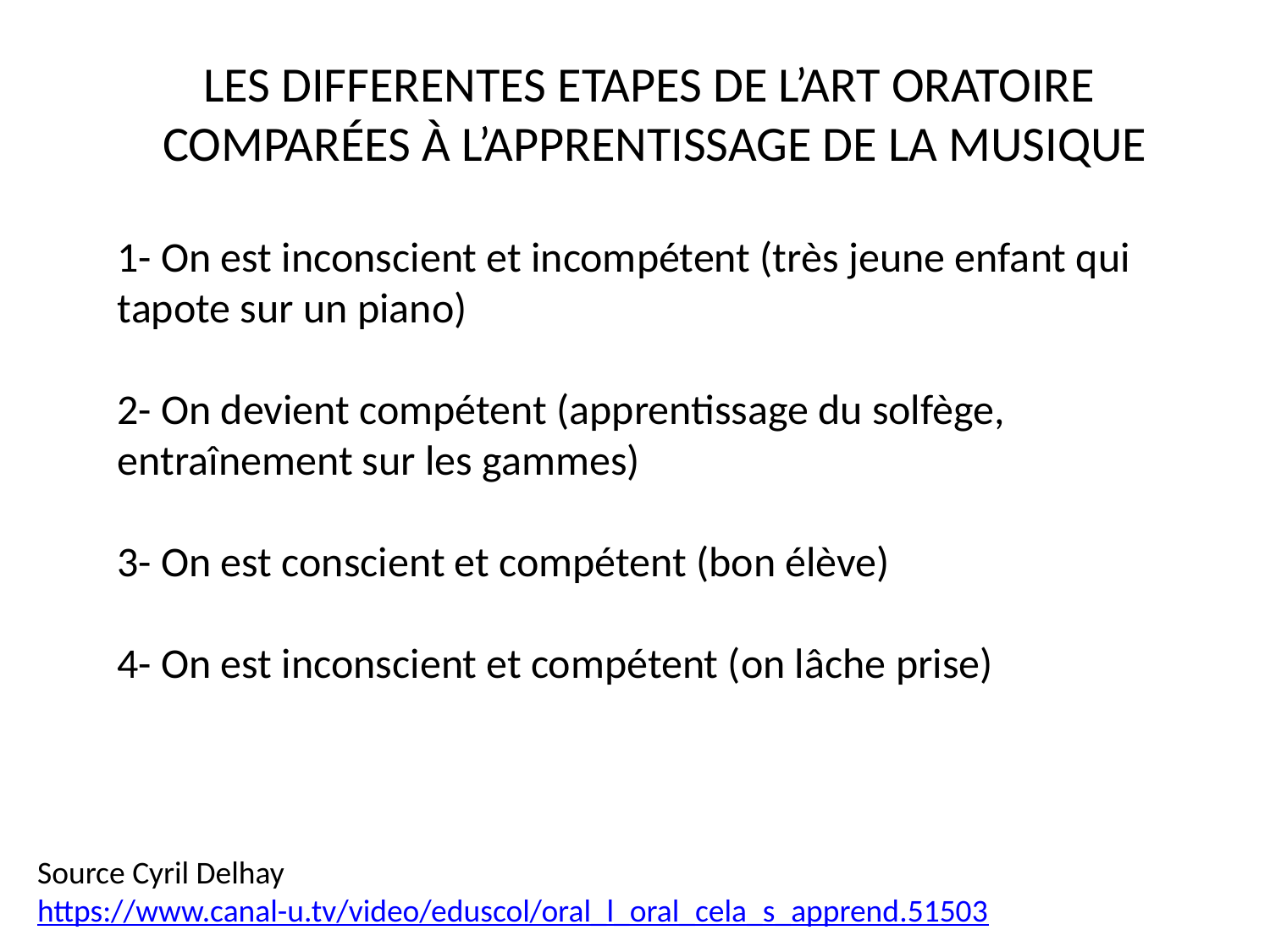

LES DIFFERENTES ETAPES DE L’ART ORATOIRE  COMPARÉES À L’APPRENTISSAGE DE LA MUSIQUE

1- On est inconscient et incompétent (très jeune enfant qui tapote sur un piano)

2- On devient compétent (apprentissage du solfège, entraînement sur les gammes)

3- On est conscient et compétent (bon élève)

4- On est inconscient et compétent (on lâche prise)
Source Cyril Delhay   https://www.canal-u.tv/video/eduscol/oral_l_oral_cela_s_apprend.51503